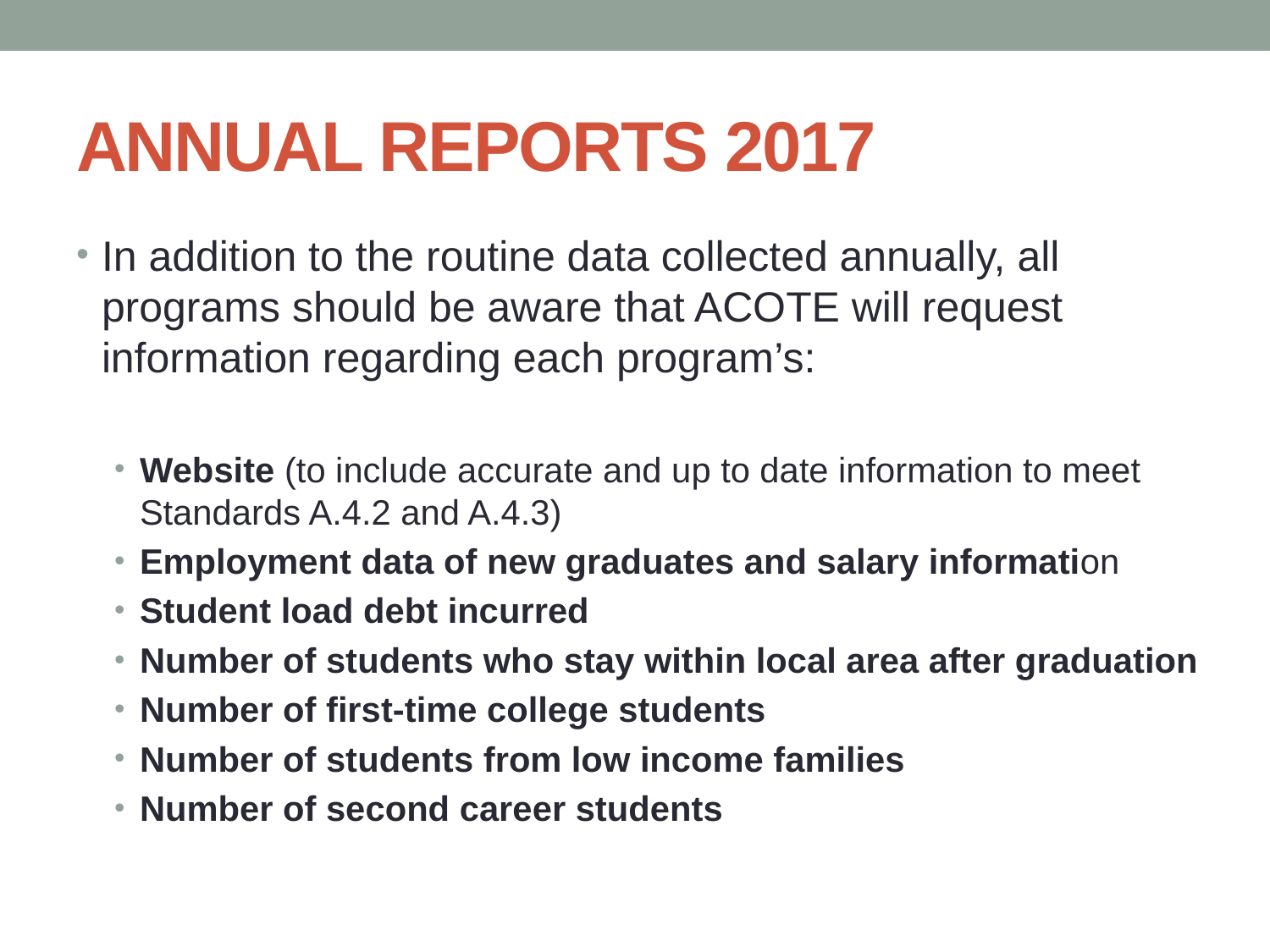

# ANNUAL REPORTS 2017
In addition to the routine data collected annually, all programs should be aware that ACOTE will request information regarding each program’s:

Website (to include accurate and up to date information to meet Standards A.4.2 and A.4.3)
Employment data of new graduates and salary information
Student load debt incurred
Number of students who stay within local area after graduation
Number of first-time college students
Number of students from low income families
Number of second career students